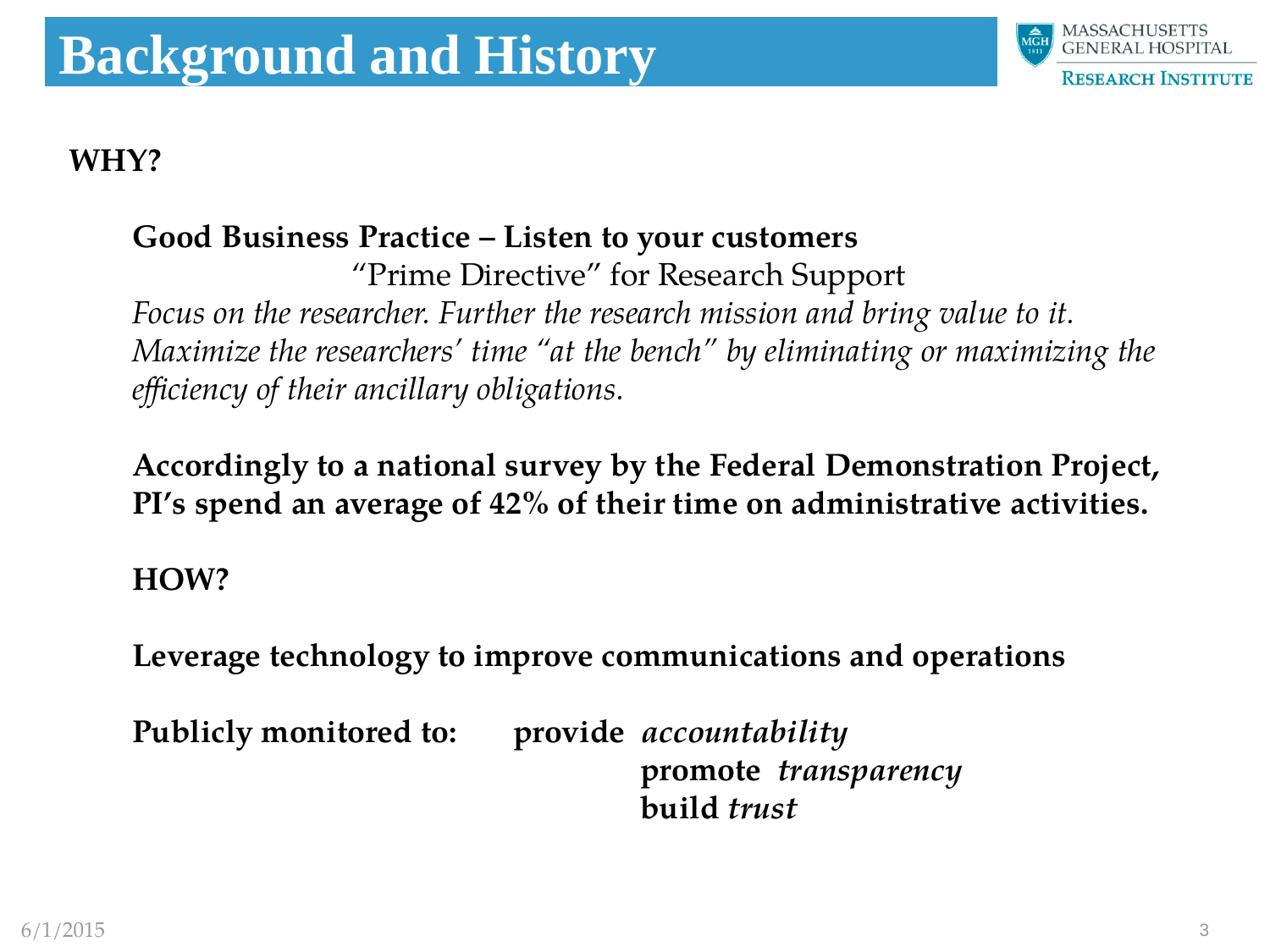

# Background and History
WHY?

Good Business Practice – Listen to your customers
“Prime Directive” for Research Support
Focus on the researcher. Further the research mission and bring value to it. Maximize the researchers’ time “at the bench” by eliminating or maximizing the efficiency of their ancillary obligations.

Accordingly to a national survey by the Federal Demonstration Project, PI’s spend an average of 42% of their time on administrative activities.

HOW?

Leverage technology to improve communications and operations

Publicly monitored to:	provide  accountability
				promote  transparency
				build trust